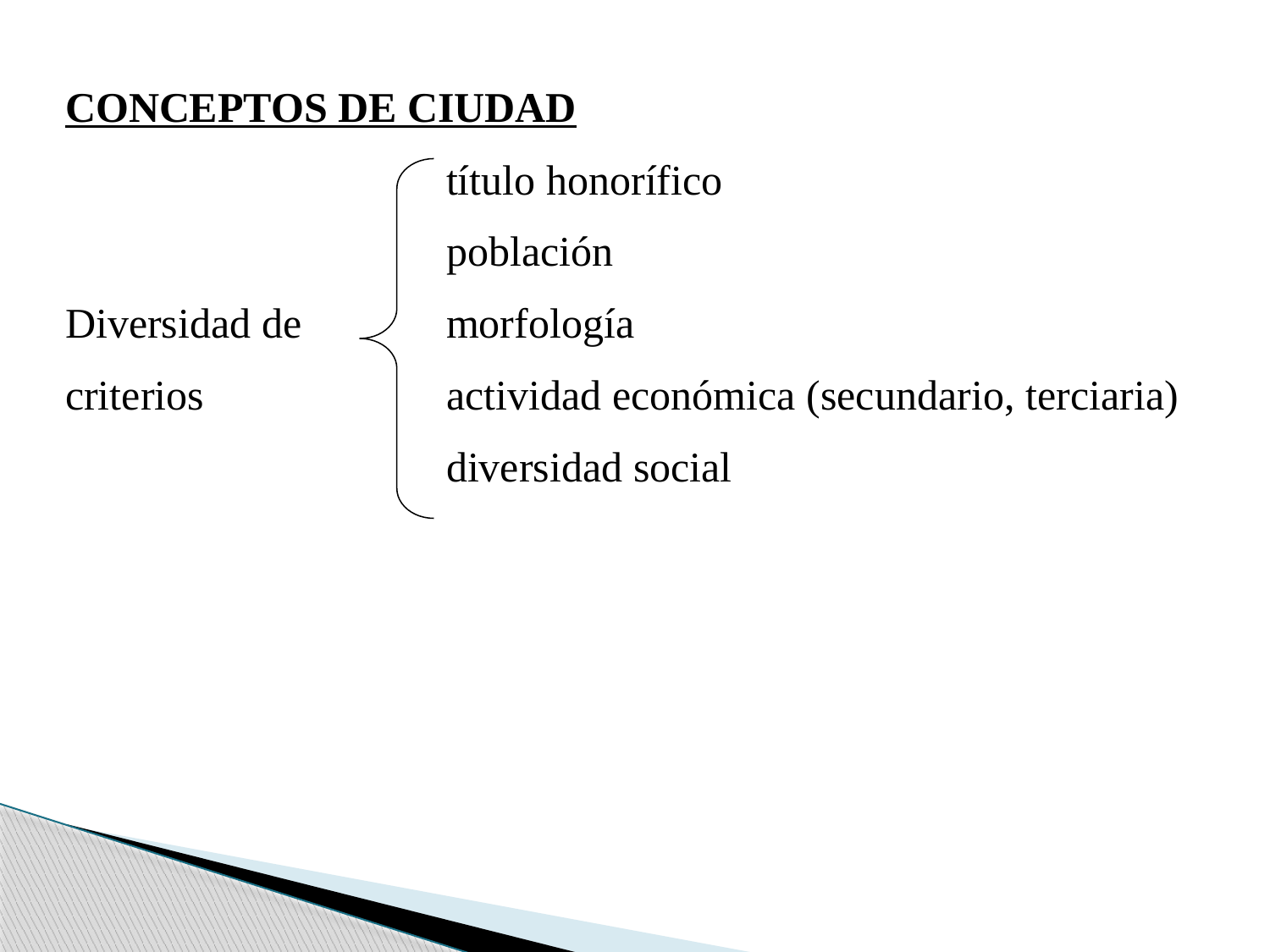

CONCEPTOS DE CIUDAD
			título honorífico
			población
Diversidad de		morfología
criterios		actividad económica (secundario, terciaria)
			diversidad social